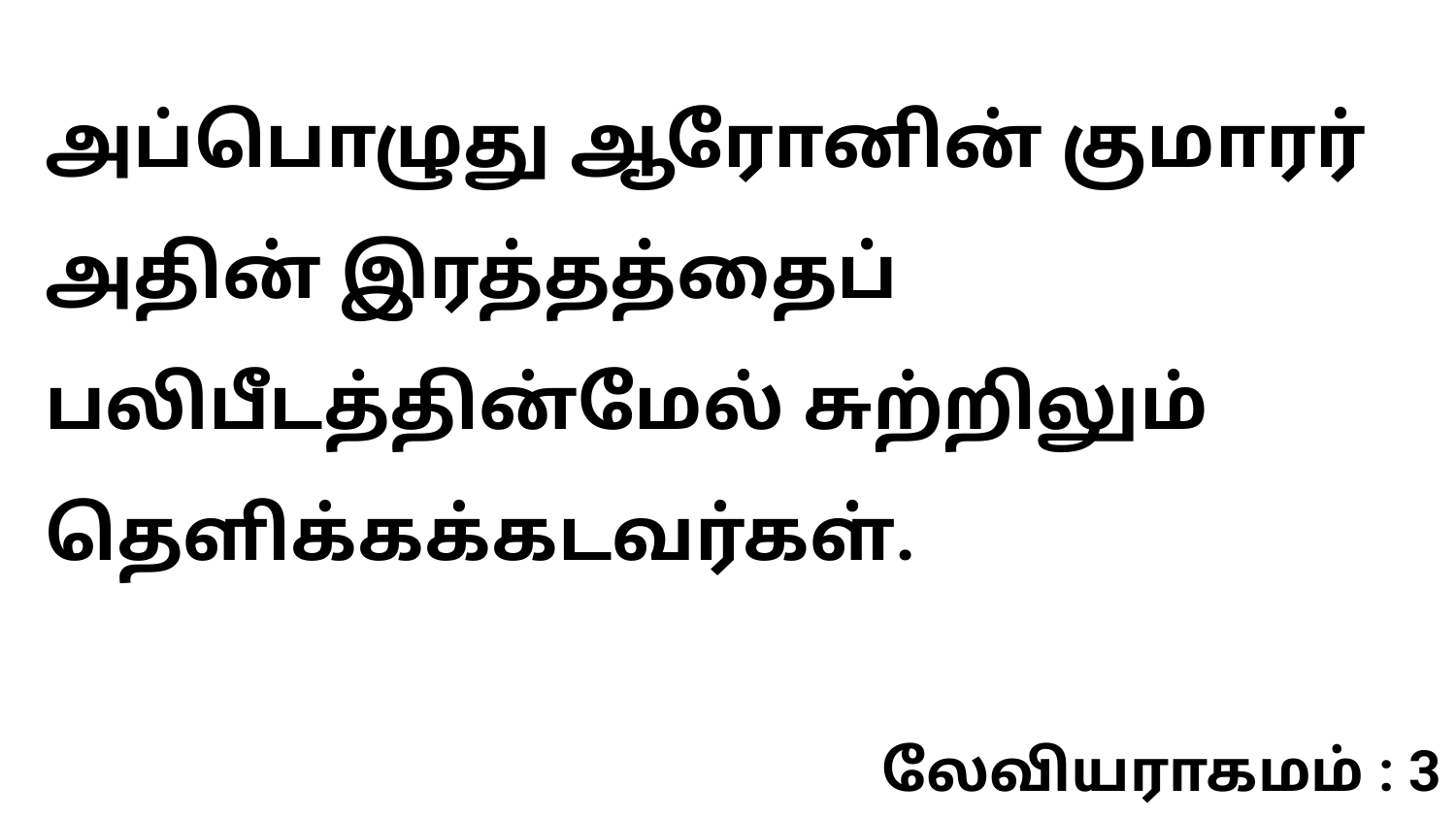

அப்பொழுது ஆரோனின் குமாரர் அதின் இரத்தத்தைப் பலிபீடத்தின்மேல் சுற்றிலும் தெளிக்கக்கடவர்கள்.
லேவியராகமம் : 3